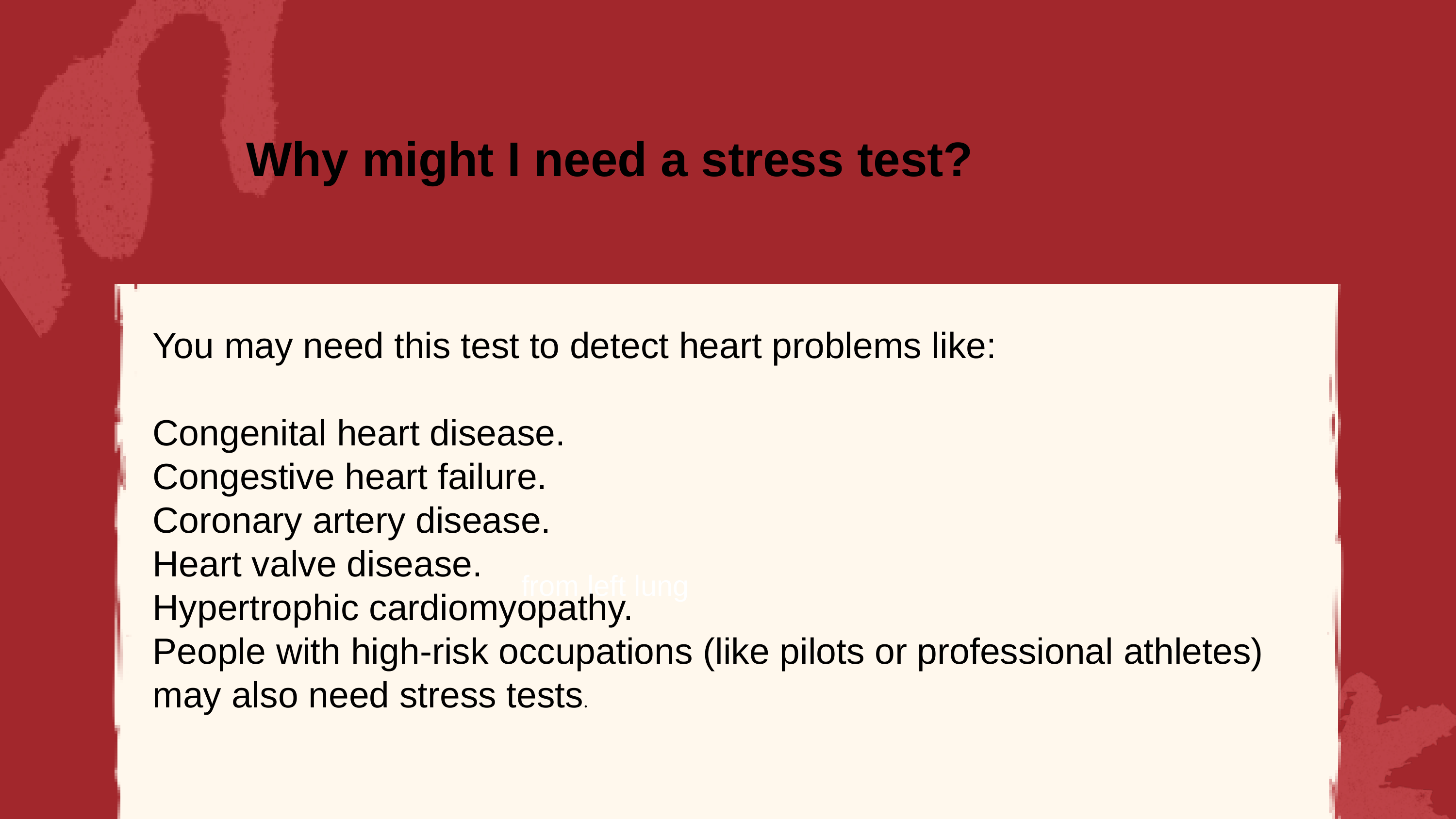

THE HEART
Why might I need a stress test?

You may need this test to detect heart problems like:

Congenital heart disease.
Congestive heart failure.
Coronary artery disease.
Heart valve disease.
Hypertrophic cardiomyopathy.
People with high-risk occupations (like pilots or professional athletes) may also need stress tests.
from left lung